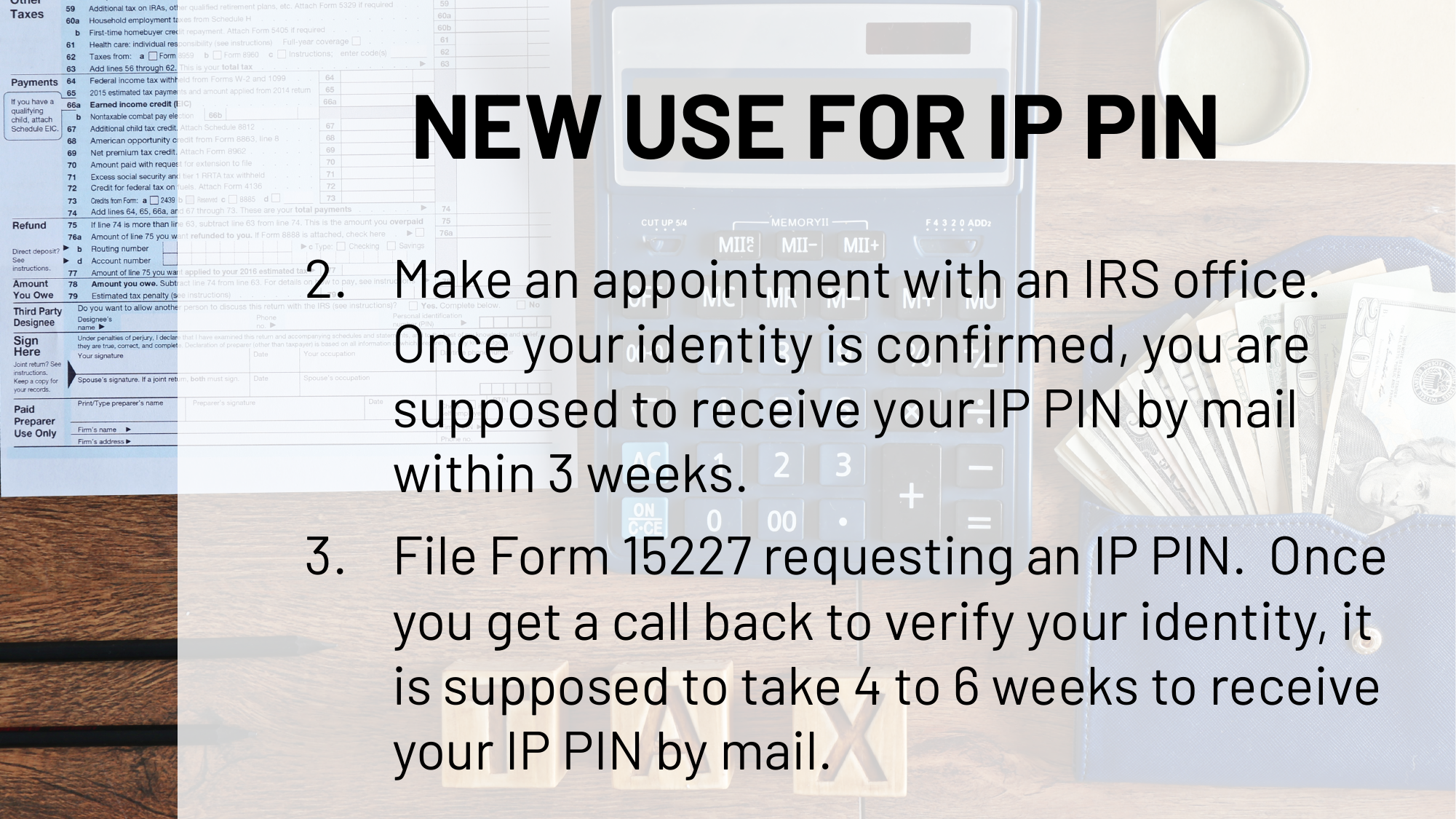

# NEW USE FOR IP PIN
Make an appointment with an IRS office.  Once your identity is confirmed, you are supposed to receive your IP PIN by mail within 3 weeks.
File Form 15227 requesting an IP PIN.  Once you get a call back to verify your identity, it is supposed to take 4 to 6 weeks to receive your IP PIN by mail.